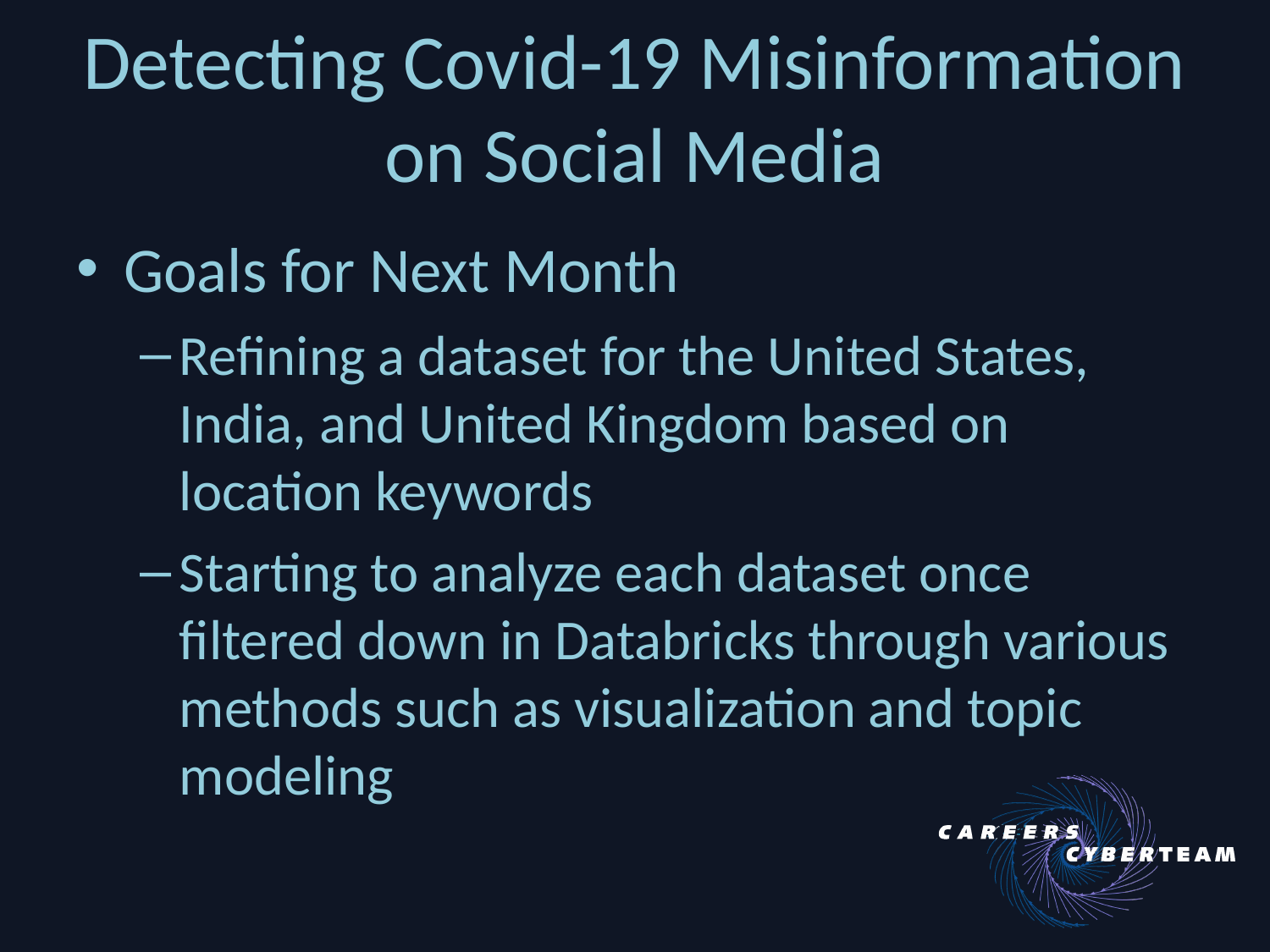

# Detecting Covid-19 Misinformation on Social Media
Goals for Next Month
Refining a dataset for the United States, India, and United Kingdom based on location keywords
Starting to analyze each dataset once filtered down in Databricks through various methods such as visualization and topic modeling